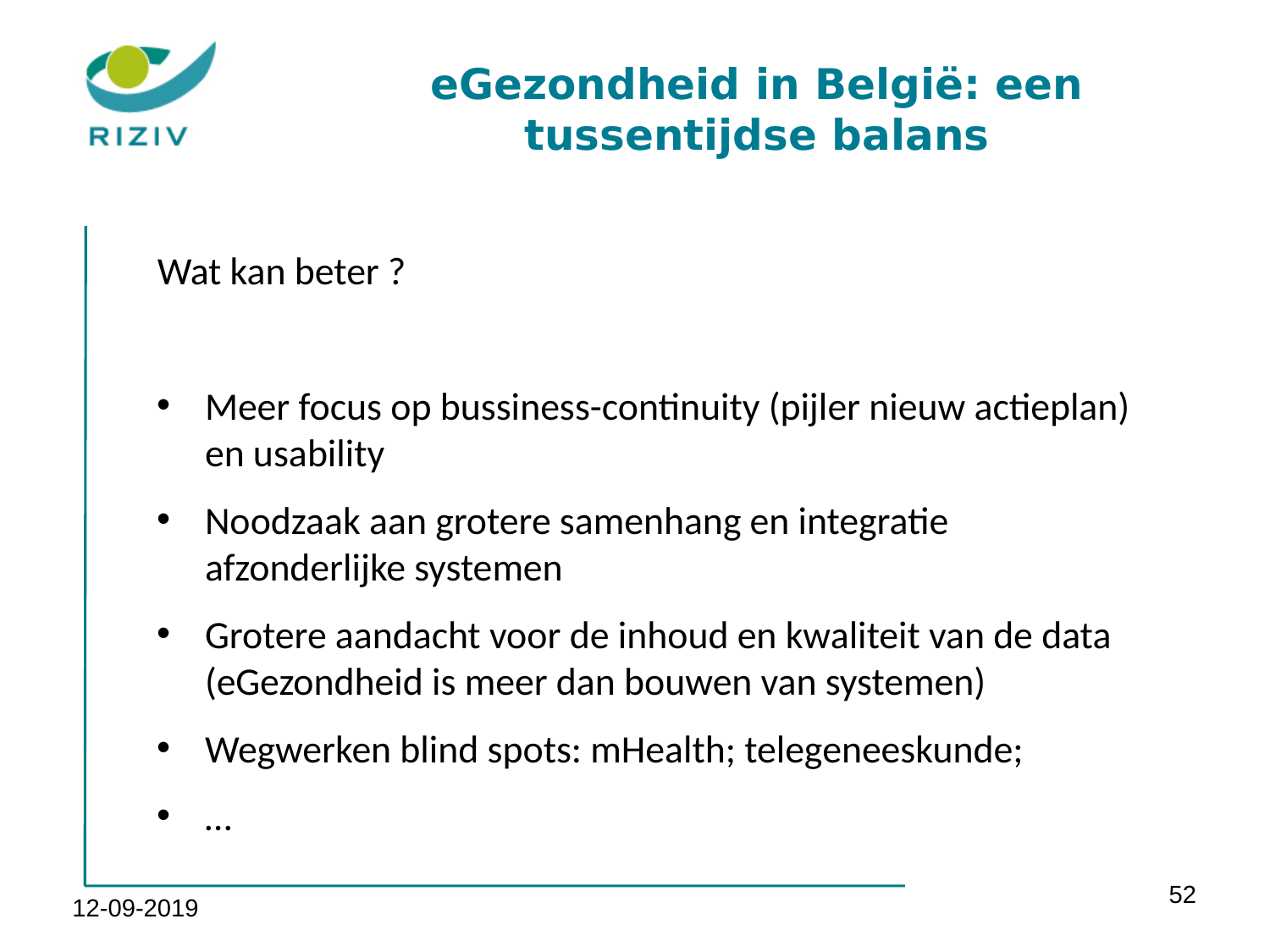

eGezondheid in België: een tussentijdse balans
Wat kan beter ?

Meer focus op bussiness-continuity (pijler nieuw actieplan) en usability
Noodzaak aan grotere samenhang en integratie afzonderlijke systemen
Grotere aandacht voor de inhoud en kwaliteit van de data (eGezondheid is meer dan bouwen van systemen)
Wegwerken blind spots: mHealth; telegeneeskunde;
…
52
12-09-2019